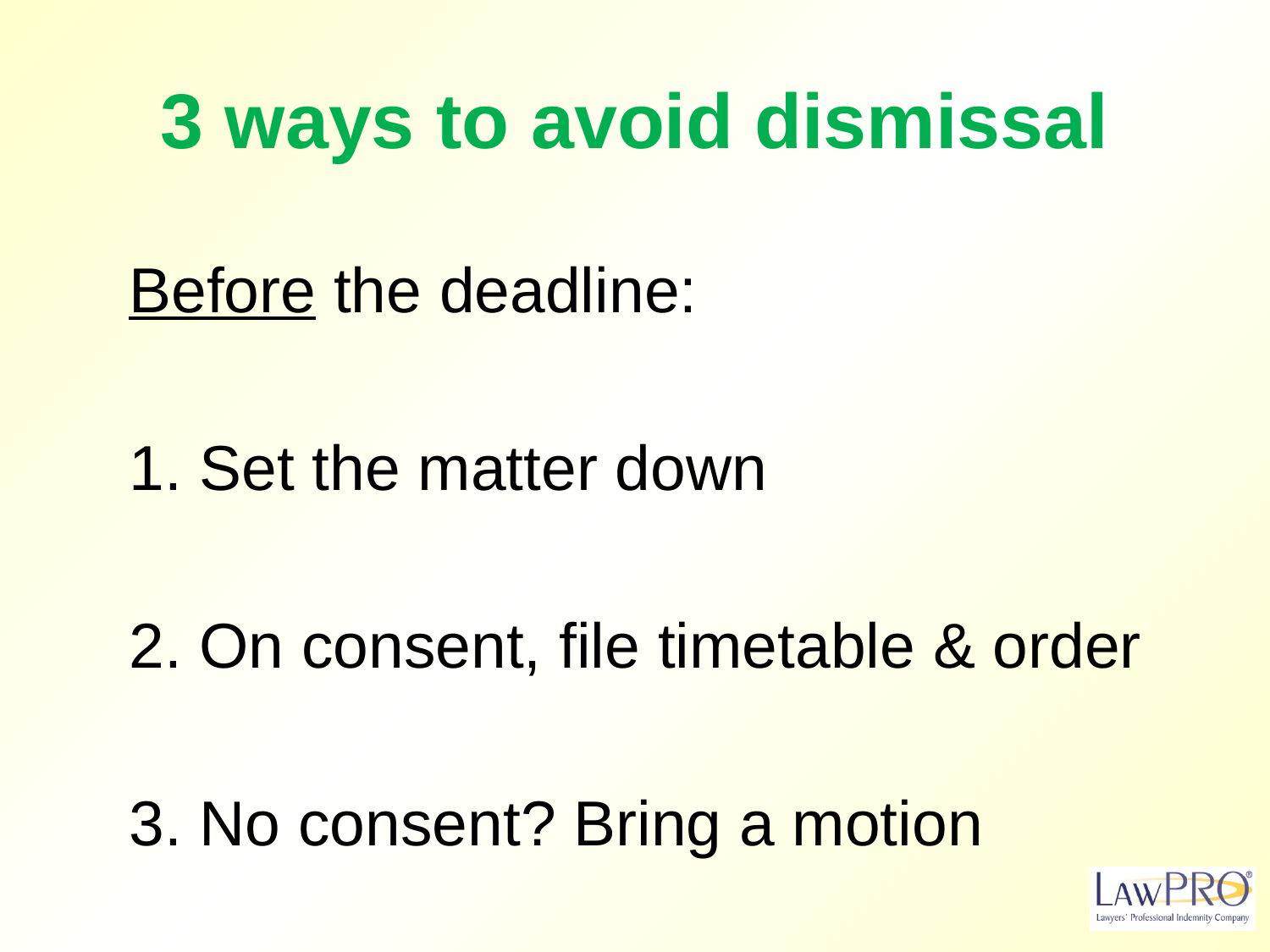

# 3 ways to avoid dismissal
Before the deadline:

1. Set the matter down

2. On consent, file timetable & order

3. No consent? Bring a motion